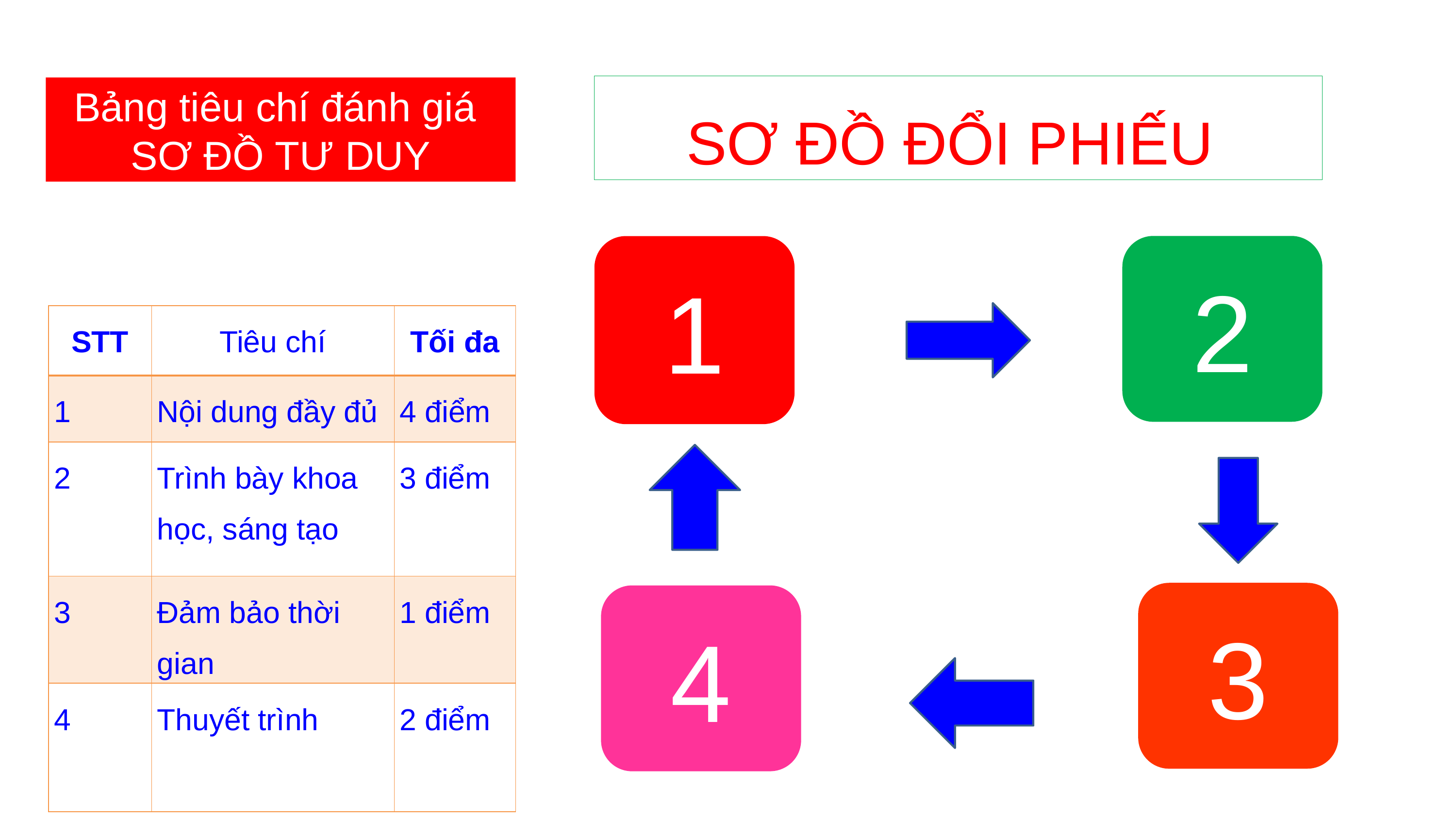

SƠ ĐỒ ĐỔI PHIẾU
Bảng tiêu chí đánh giá
SƠ ĐỒ TƯ DUY
2
1

| STT | Tiêu chí | Tối đa |
| --- | --- | --- |
| 1 | Nội dung đầy đủ | 4 điểm |
| 2 | Trình bày khoa học, sáng tạo | 3 điểm |
| 3 | Đảm bảo thời gian | 1 điểm |
| 4 | Thuyết trình | 2 điểm |

3
4